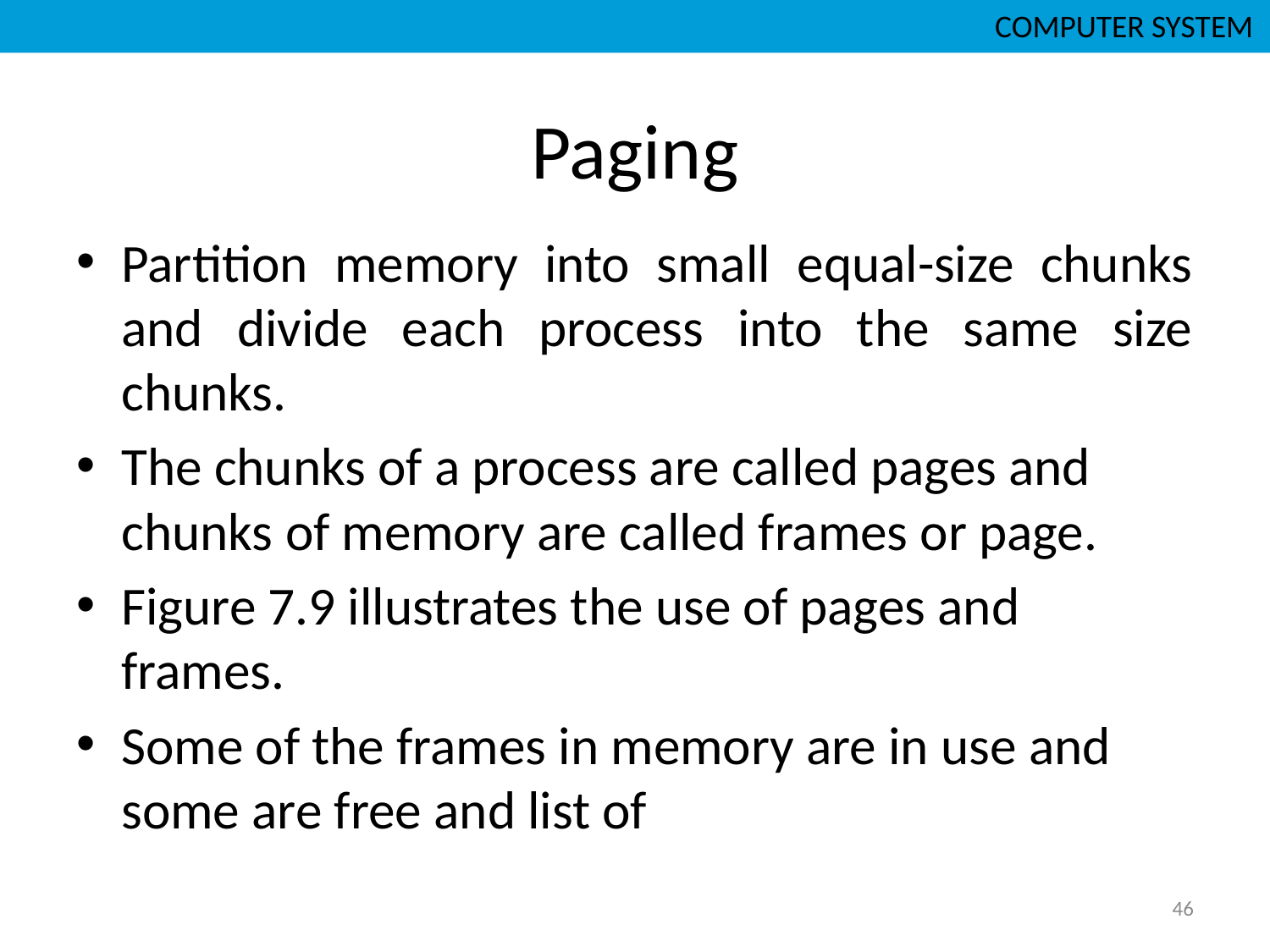

COMPUTER SYSTEM
# Paging
Partition memory into small equal-size chunks and divide each process into the same size chunks.
The chunks of a process are called pages and chunks of memory are called frames or page.
Figure 7.9 illustrates the use of pages and frames.
Some of the frames in memory are in use and some are free and list of
46